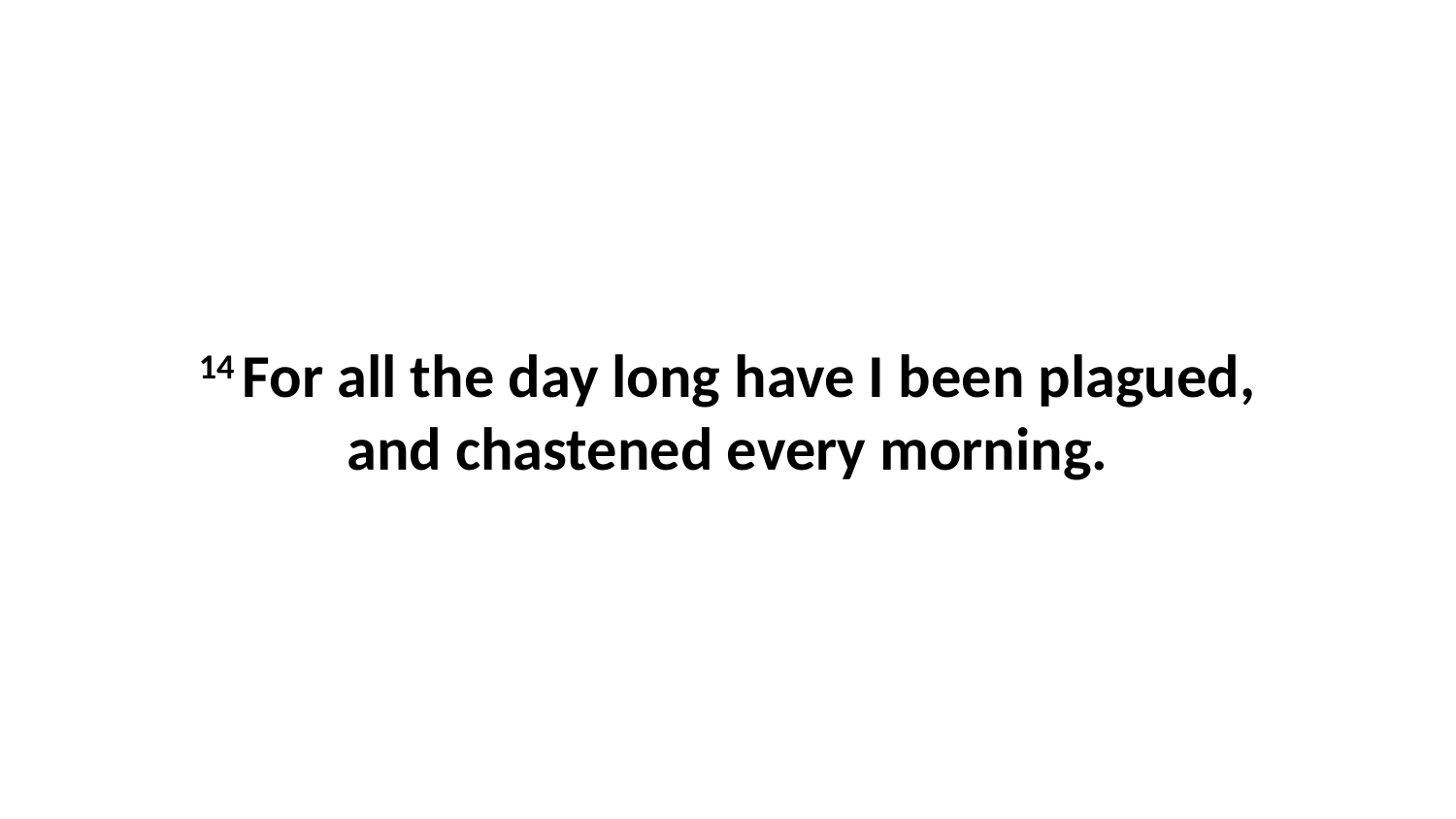

14 For all the day long have I been plagued, and chastened every morning.